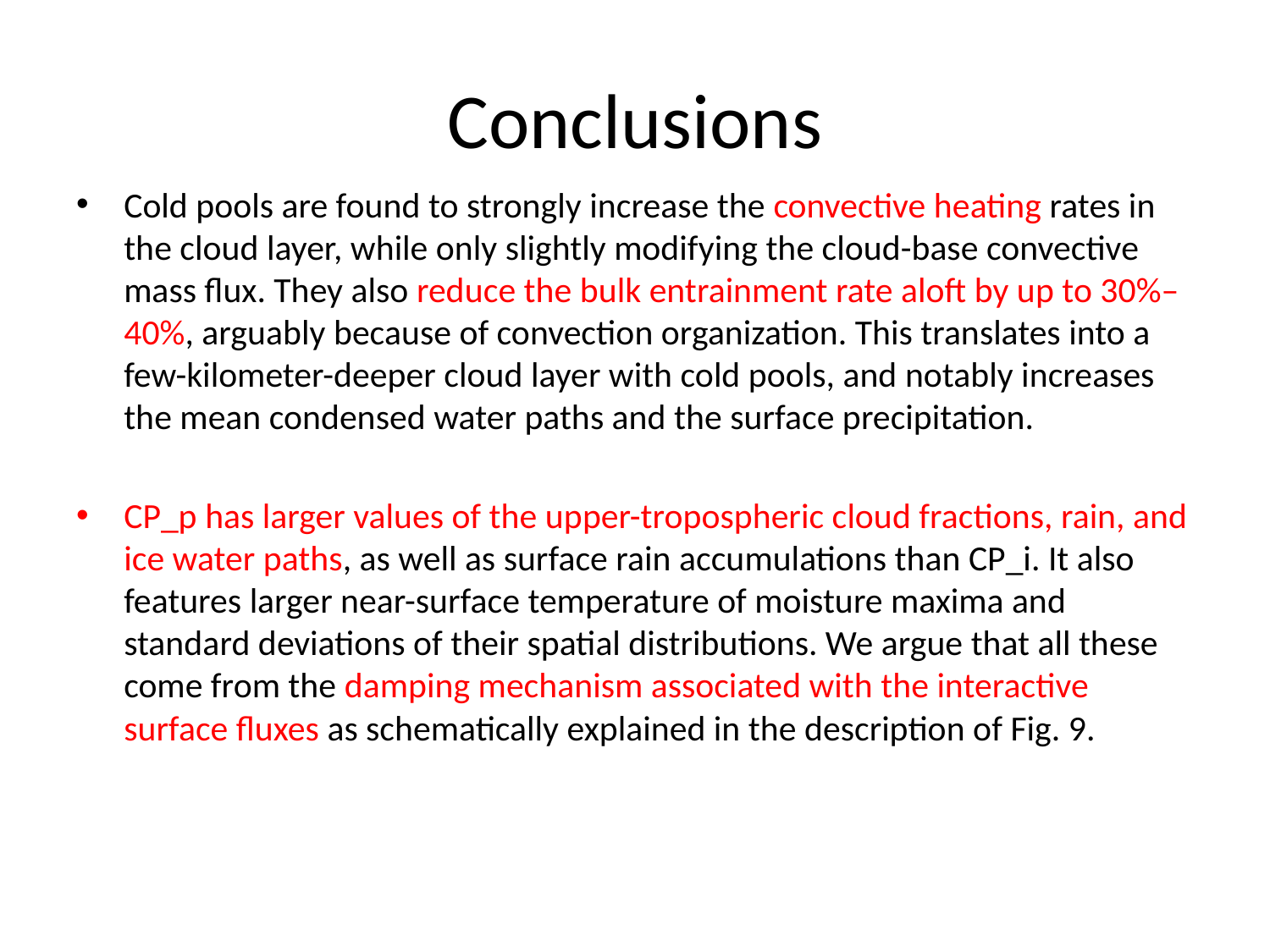

# Conclusions
Cold pools are found to strongly increase the convective heating rates in the cloud layer, while only slightly modifying the cloud-base convective mass flux. They also reduce the bulk entrainment rate aloft by up to 30%–40%, arguably because of convection organization. This translates into a few-kilometer-deeper cloud layer with cold pools, and notably increases the mean condensed water paths and the surface precipitation.

CP_p has larger values of the upper-tropospheric cloud fractions, rain, and ice water paths, as well as surface rain accumulations than CP_i. It also features larger near-surface temperature of moisture maxima and standard deviations of their spatial distributions. We argue that all these come from the damping mechanism associated with the interactive surface fluxes as schematically explained in the description of Fig. 9.